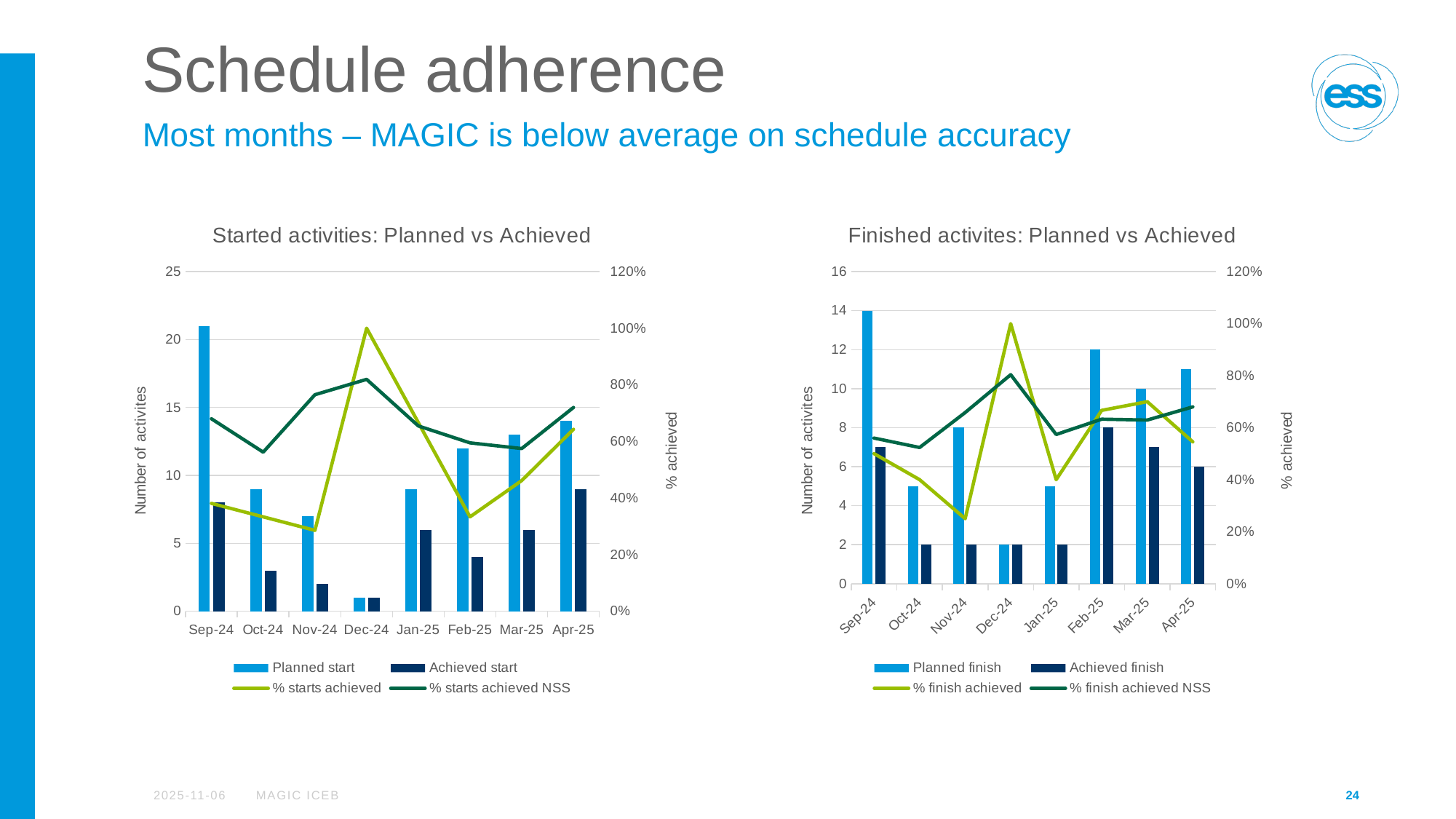

# Schedule adherence
Most months – MAGIC is below average on schedule accuracy

### Chart: Started activities: Planned vs Achieved

| Category | Planned start | Achieved start | % starts achieved | % starts achieved NSS |
|---|---|---|---|---|
| 45536 | 21.0 | 8.0 | 0.38095238095238093 | 0.68 |
| 45566 | 9.0 | 3.0 | 0.3333333333333333 | 0.5619834710743802 |
| 45597 | 7.0 | 2.0 | 0.2857142857142857 | 0.7651006711409396 |
| 45627 | 1.0 | 1.0 | 1.0 | 0.8192771084337349 |
| 45658 | 9.0 | 6.0 | 0.6666666666666666 | 0.6547619047619048 |
| 45689 | 12.0 | 4.0 | 0.3333333333333333 | 0.5949367088607594 |
| 45717 | 13.0 | 6.0 | 0.46153846153846156 | 0.5748792270531401 |
| 45748 | 14.0 | 9.0 | 0.6428571428571429 | 0.72 |

### Chart: Finished activites: Planned vs Achieved

| Category | Planned finish | Achieved finish | % finish achieved | % finish achieved NSS |
|---|---|---|---|---|
| 45536 | 14.0 | 7.0 | 0.5 | 0.56 |
| 45566 | 5.0 | 2.0 | 0.4 | 0.5238095238095238 |
| 45597 | 8.0 | 2.0 | 0.25 | 0.6582278481012658 |
| 45627 | 2.0 | 2.0 | 1.0 | 0.8037383177570093 |
| 45658 | 5.0 | 2.0 | 0.4 | 0.5739644970414202 |
| 45689 | 12.0 | 8.0 | 0.6666666666666666 | 0.632768361581921 |
| 45717 | 10.0 | 7.0 | 0.7 | 0.6294642857142857 |
| 45748 | 11.0 | 6.0 | 0.5454545454545454 | 0.68 |
2025-11-06
MAGIC ICEB
24